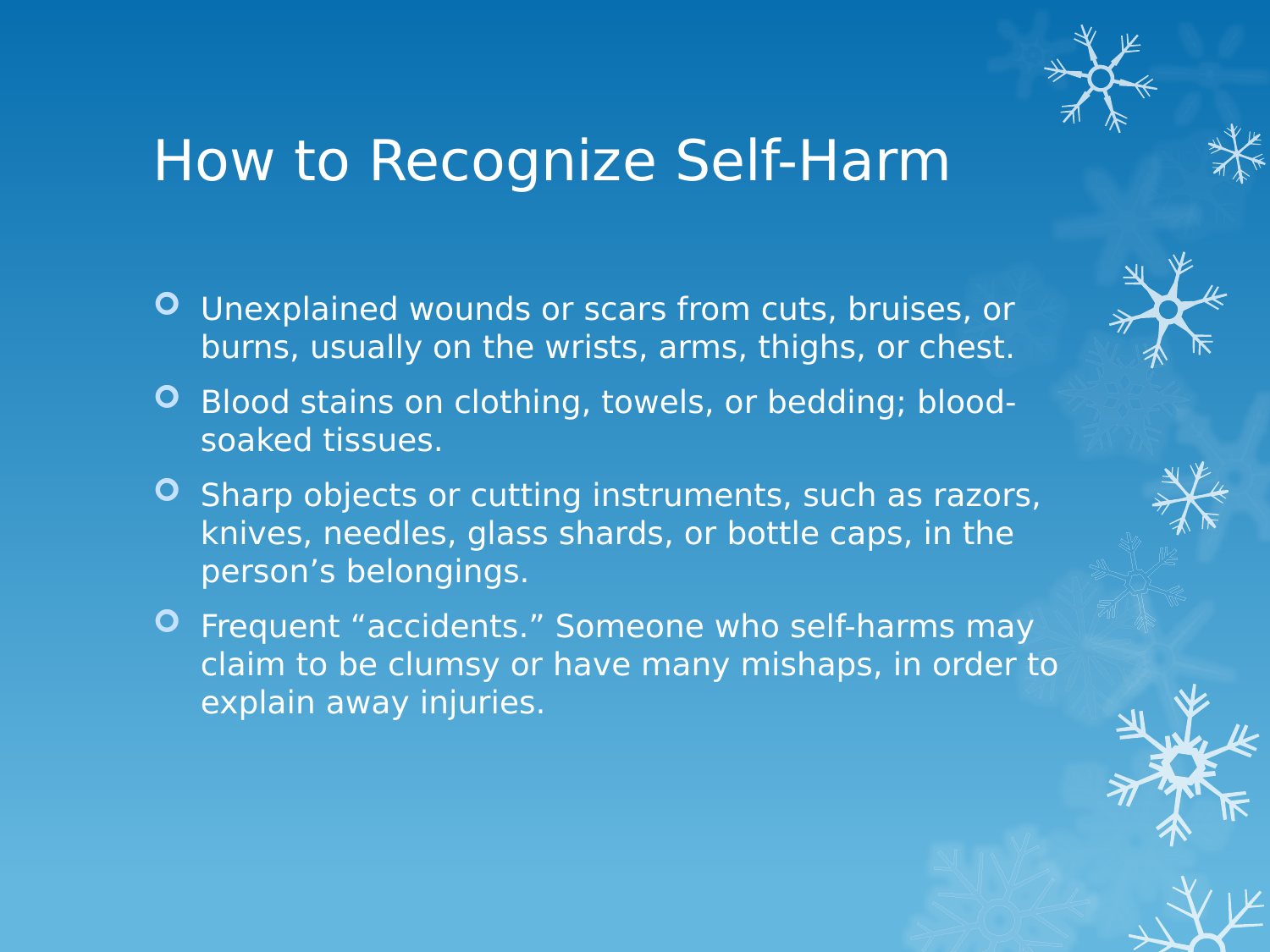

# How to Recognize Self-Harm
Unexplained wounds or scars from cuts, bruises, or burns, usually on the wrists, arms, thighs, or chest.
Blood stains on clothing, towels, or bedding; blood-soaked tissues.
Sharp objects or cutting instruments, such as razors, knives, needles, glass shards, or bottle caps, in the person’s belongings.
Frequent “accidents.” Someone who self-harms may claim to be clumsy or have many mishaps, in order to explain away injuries.